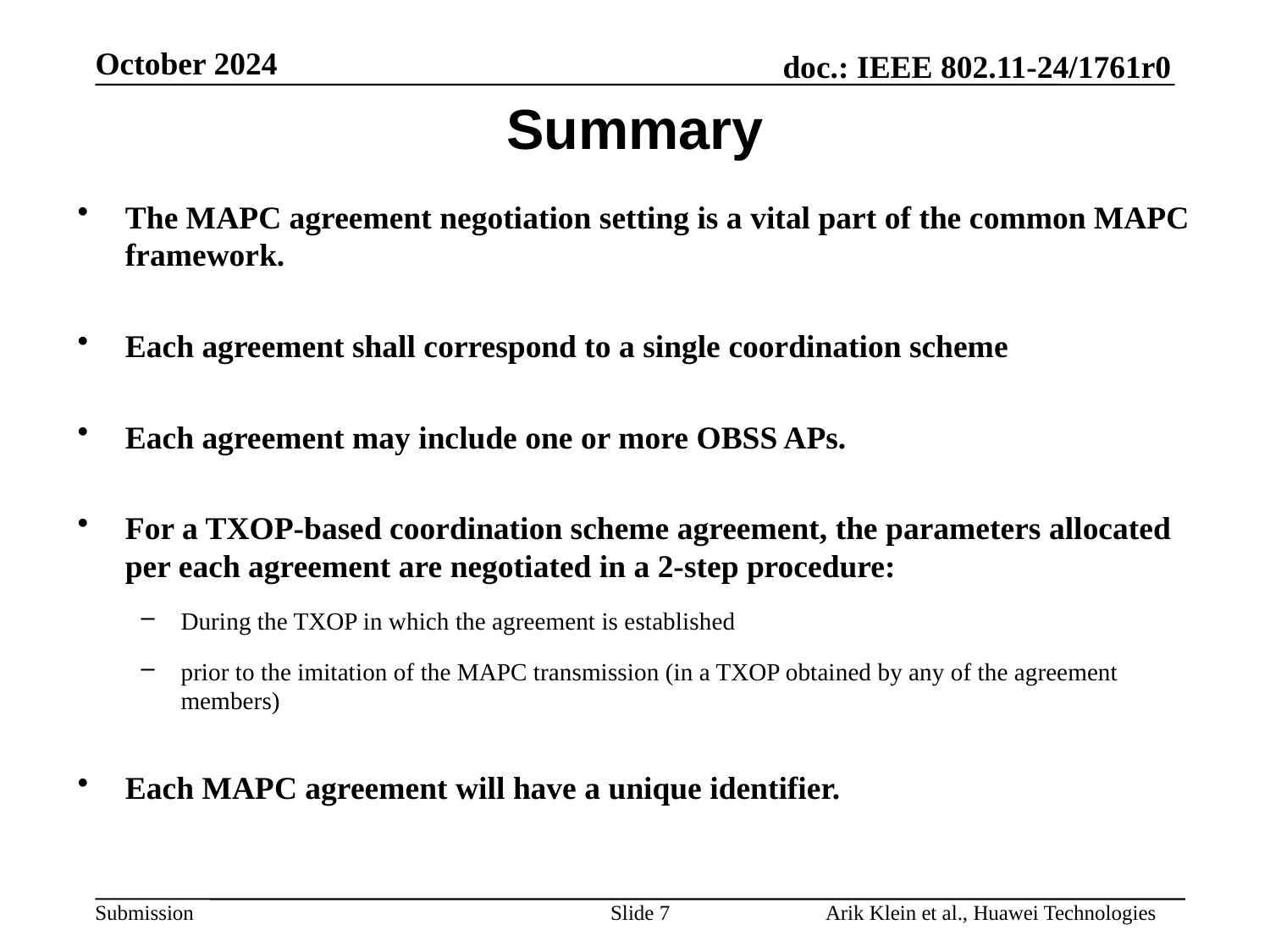

Summary
The MAPC agreement negotiation setting is a vital part of the common MAPC framework.
Each agreement shall correspond to a single coordination scheme
Each agreement may include one or more OBSS APs.
For a TXOP-based coordination scheme agreement, the parameters allocated per each agreement are negotiated in a 2-step procedure:
During the TXOP in which the agreement is established
prior to the imitation of the MAPC transmission (in a TXOP obtained by any of the agreement members)
Each MAPC agreement will have a unique identifier.

Slide 7